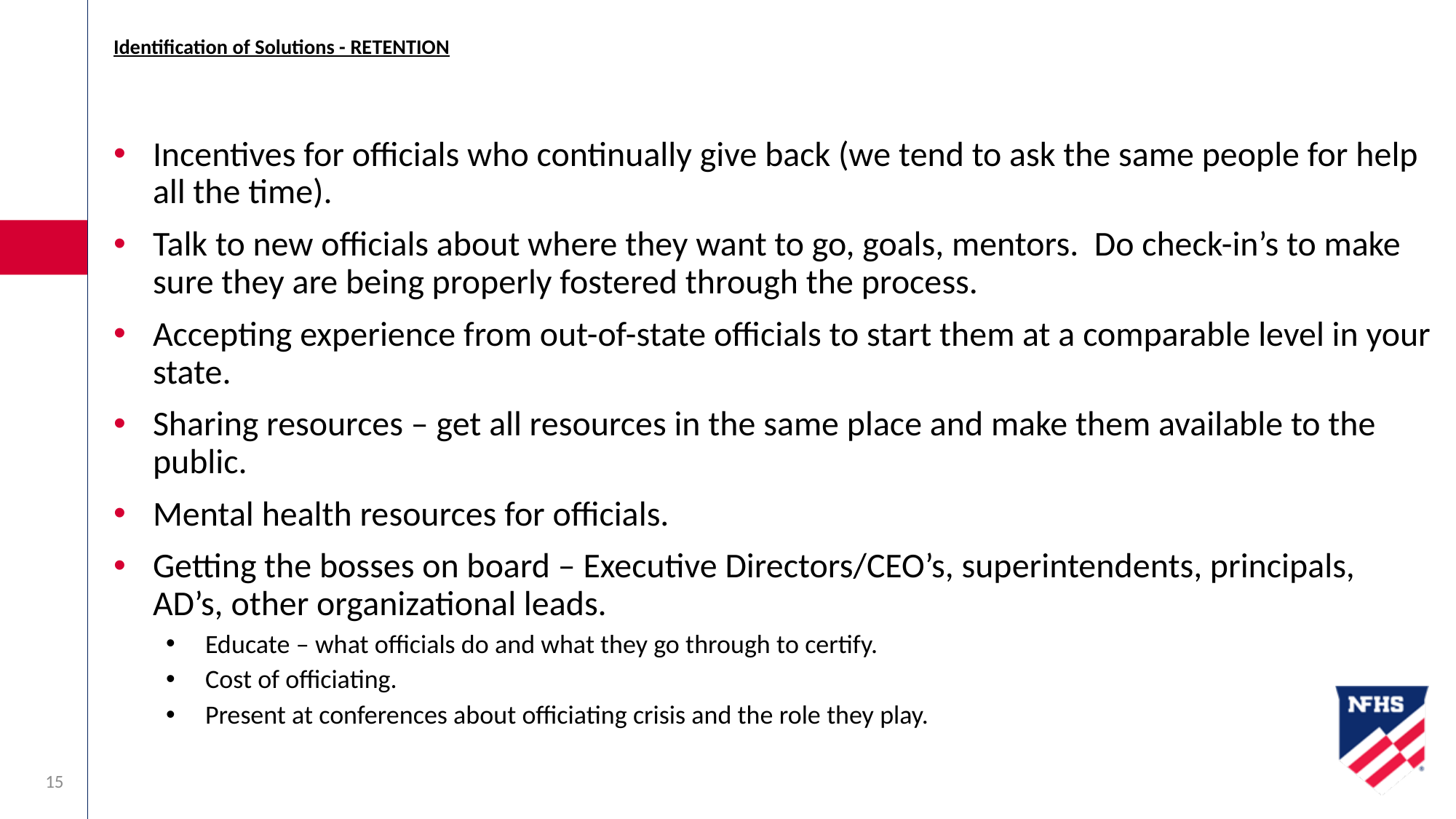

# Identification of Solutions - RETENTION
Incentives for officials who continually give back (we tend to ask the same people for help all the time).
Talk to new officials about where they want to go, goals, mentors.  Do check-in’s to make sure they are being properly fostered through the process.
Accepting experience from out-of-state officials to start them at a comparable level in your state.
Sharing resources – get all resources in the same place and make them available to the public.
Mental health resources for officials.
Getting the bosses on board – Executive Directors/CEO’s, superintendents, principals, AD’s, other organizational leads.
Educate – what officials do and what they go through to certify.
Cost of officiating.
Present at conferences about officiating crisis and the role they play.

15